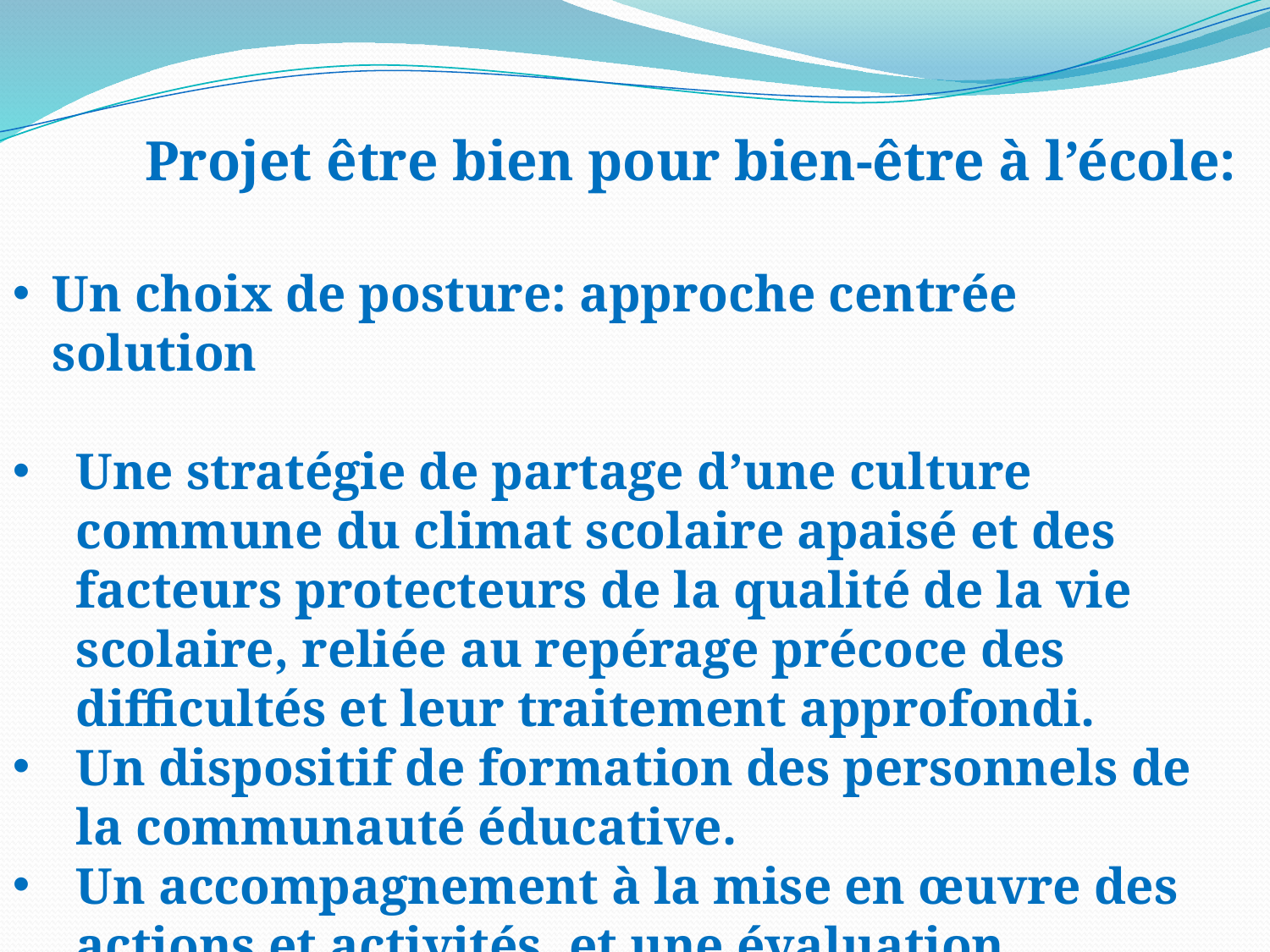

# Projet être bien pour bien-être à l’école:
Un choix de posture: approche centrée solution

Une stratégie de partage d’une culture commune du climat scolaire apaisé et des facteurs protecteurs de la qualité de la vie scolaire, reliée au repérage précoce des difficultés et leur traitement approfondi.
Un dispositif de formation des personnels de la communauté éducative.
Un accompagnement à la mise en œuvre des actions et activités, et une évaluation.